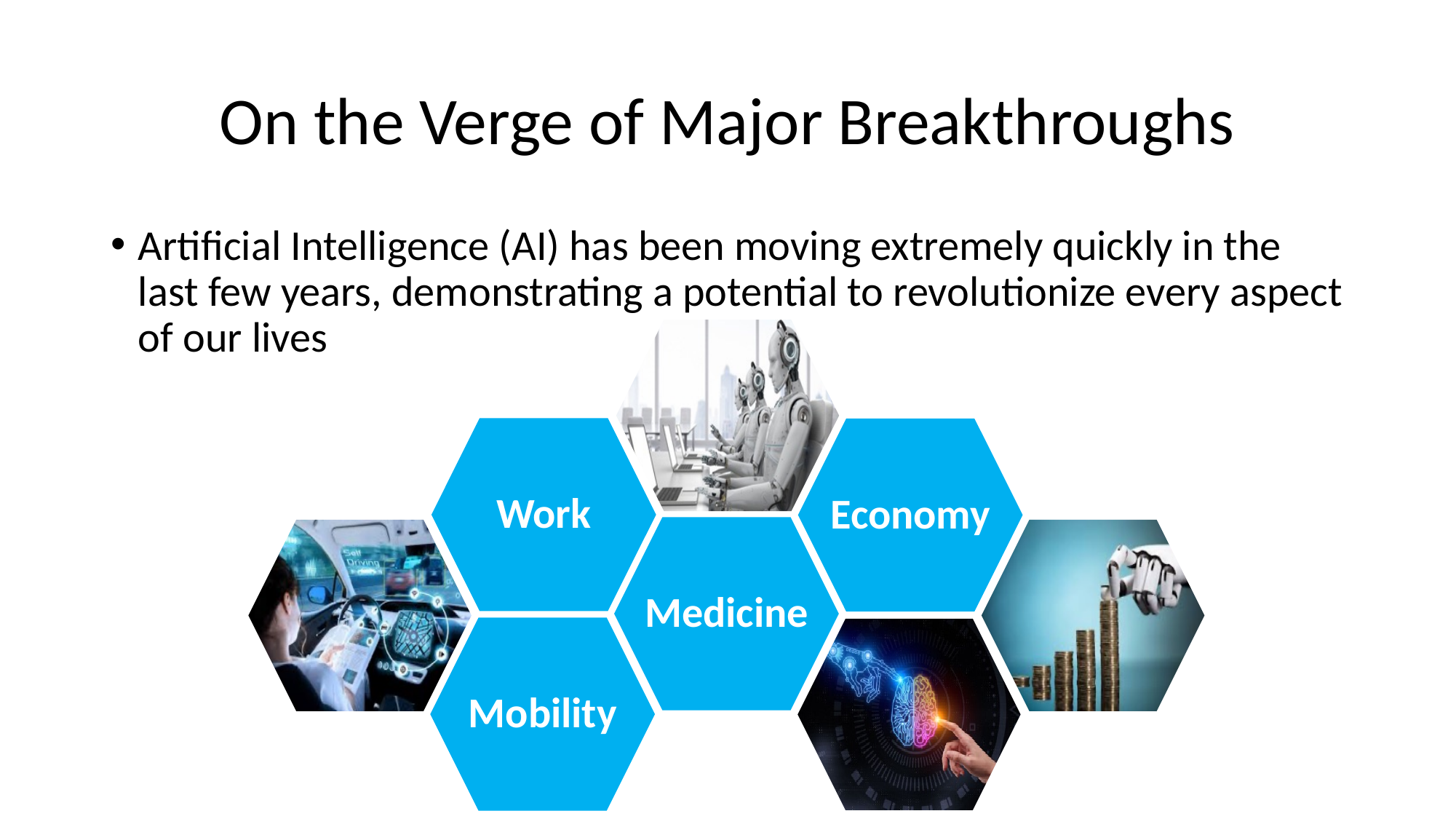

# On the Verge of Major Breakthroughs
Artificial Intelligence (AI) has been moving extremely quickly in the last few years, demonstrating a potential to revolutionize every aspect of our lives

Work
Economy
Medicine

Mobility